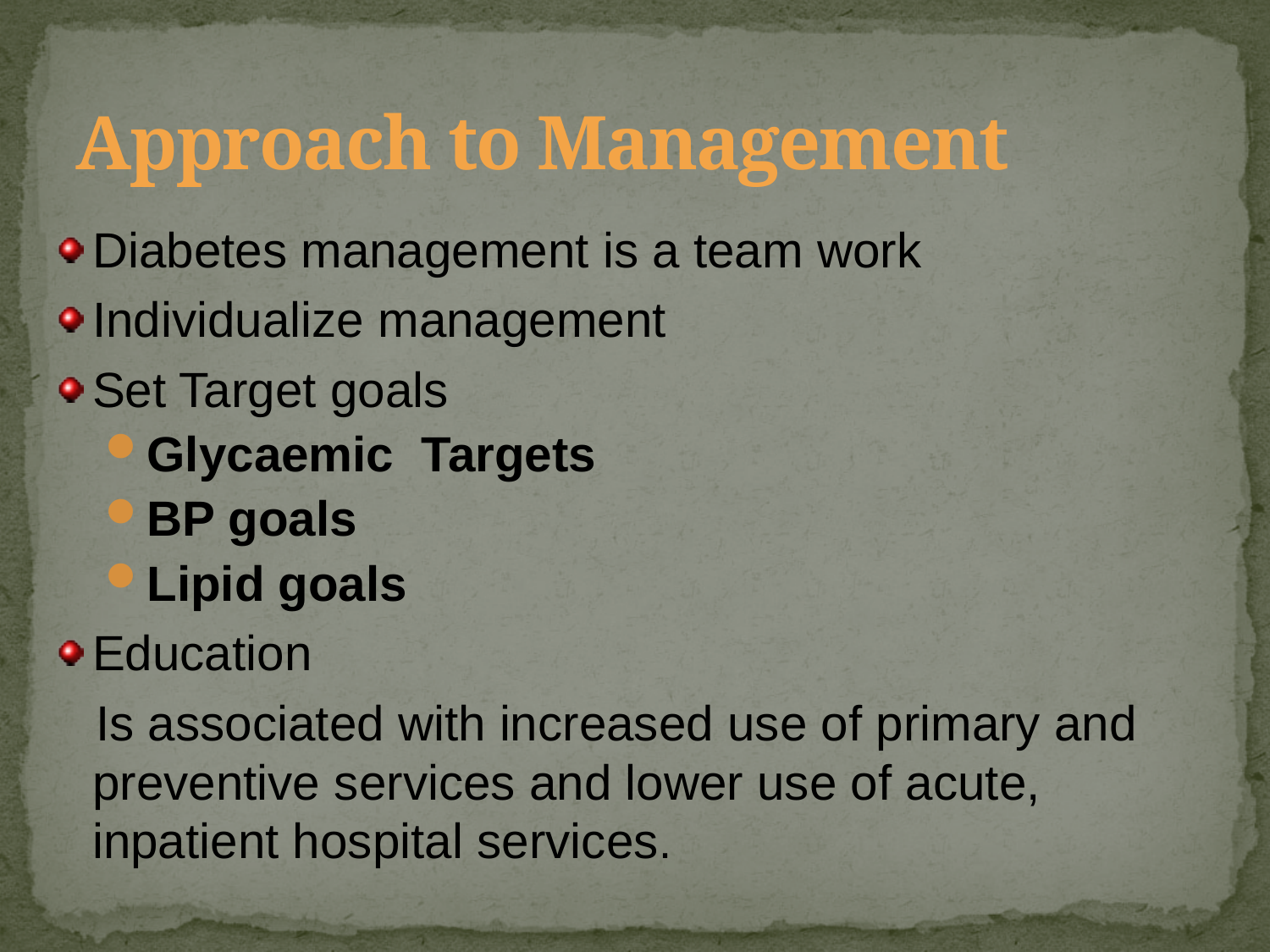

# Approach to Management
Diabetes management is a team work
Individualize management
Set Target goals
Glycaemic  Targets
BP goals
Lipid goals
Education
   Is associated with increased use of primary and preventive services and lower use of acute, inpatient hospital services.